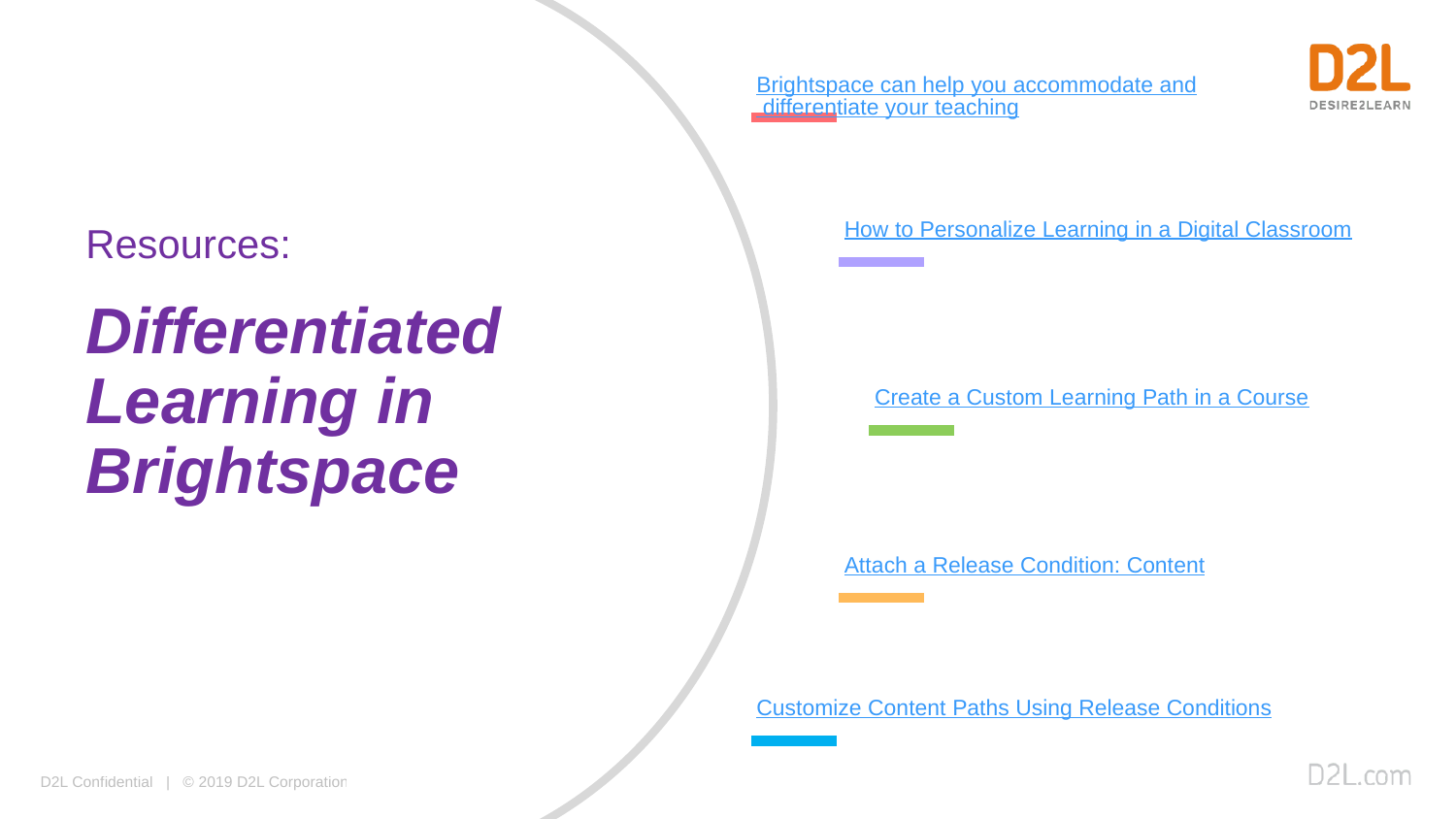

Brightspace can help you accommodate and differentiate your teaching
How to Personalize Learning in a Digital Classroom
# Resources: Differentiated Learning in Brightspace
Create a Custom Learning Path in a Course
Attach a Release Condition: Content
Customize Content Paths Using Release Conditions